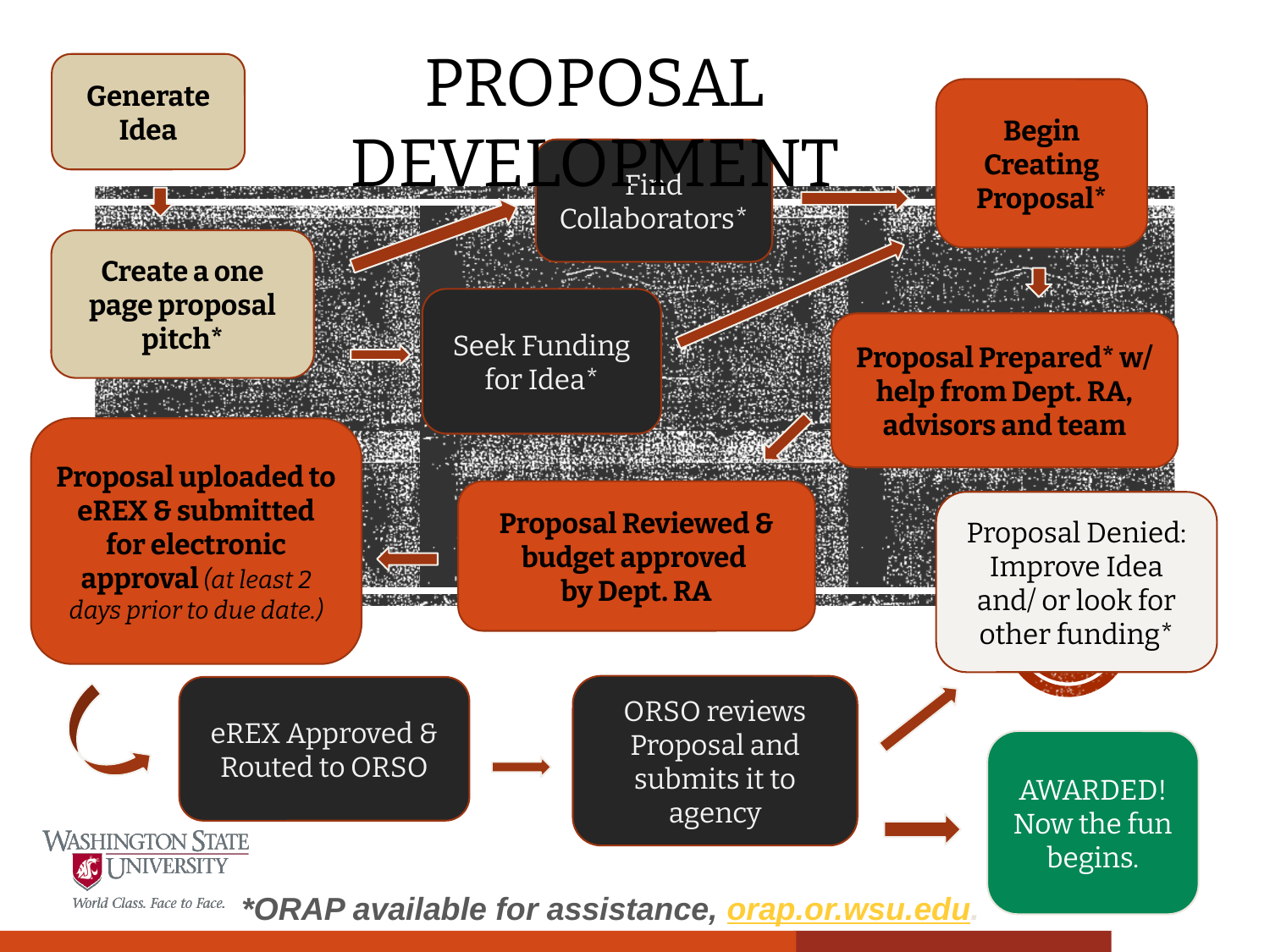

Proposal Development
Generate Idea
Begin Creating Proposal*
Find Collaborators*

Create a one page proposal pitch*

Seek Funding for Idea*
Proposal Prepared* w/ help from Dept. RA, advisors and team

Proposal uploaded to eREX & submitted for electronic approval (at least 2 days prior to due date.)

Proposal Reviewed & budget approved
by Dept. RA
Proposal Denied: Improve Idea and/ or look for other funding*

ORSO reviews Proposal and submits it to agency
eREX Approved & Routed to ORSO

AWARDED!
Now the fun begins.

*ORAP available for assistance, orap.or.wsu.edu.